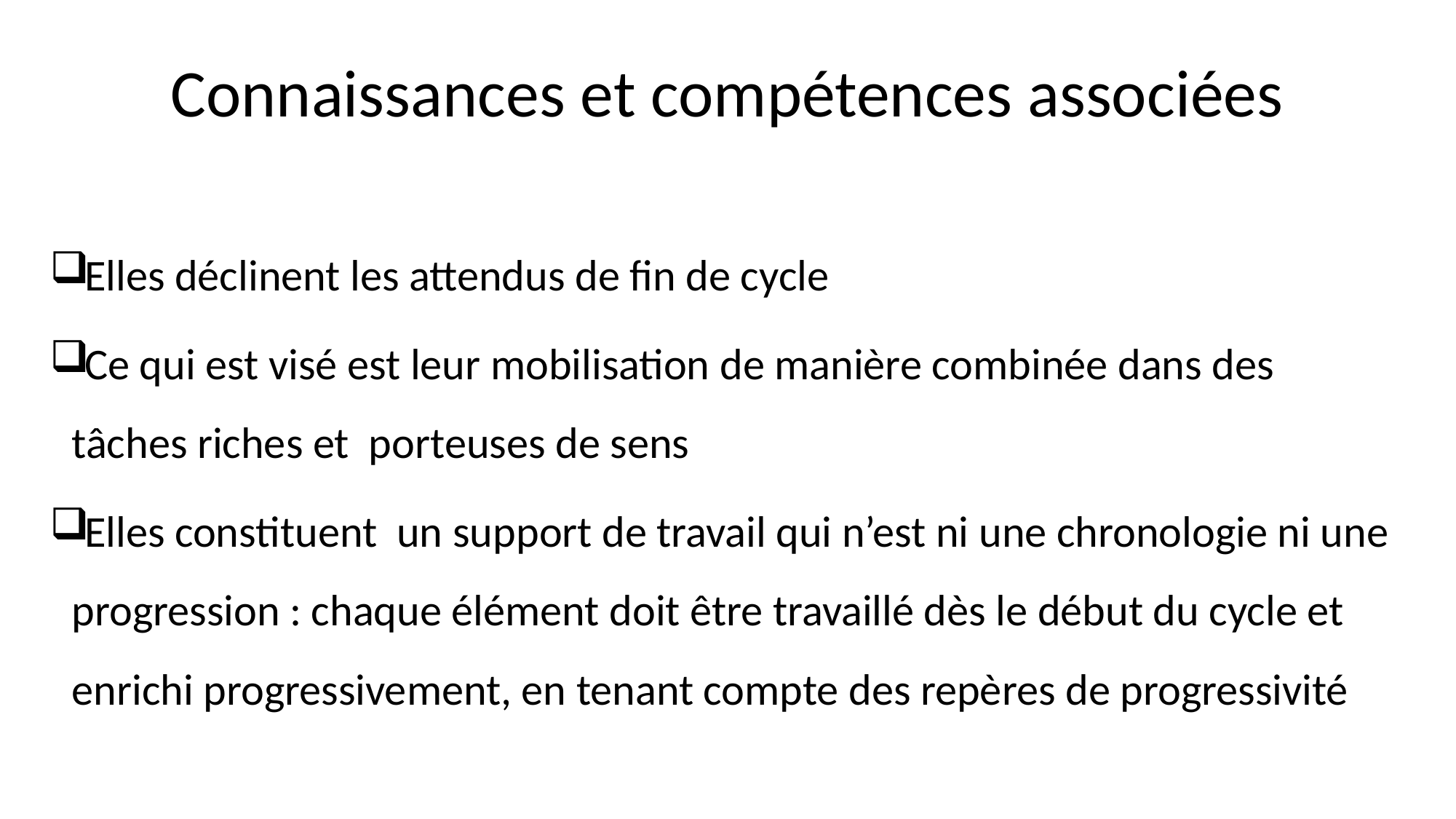

# Connaissances et compétences associées

 Elles déclinent les attendus de fin de cycle
 Ce qui est visé est leur mobilisation de manière combinée dans des tâches riches et  porteuses de sens
 Elles constituent  un support de travail qui n’est ni une chronologie ni une progression : chaque élément doit être travaillé dès le début du cycle et enrichi progressivement, en tenant compte des repères de progressivité